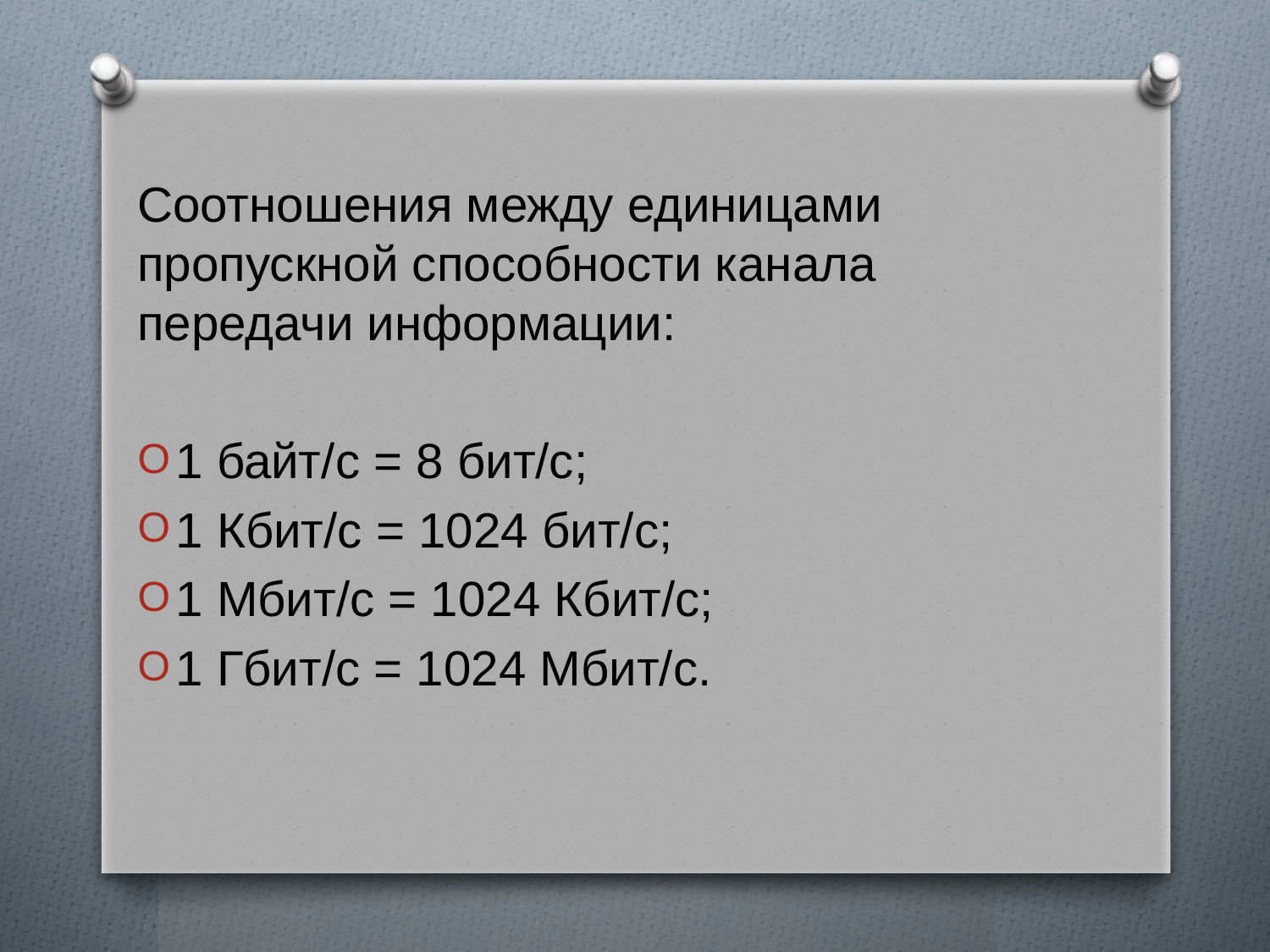

Соотношения между единицами пропускной способности канала передачи информации:

1 байт/с = 8 бит/с;
1 Кбит/с = 1024 бит/с;
1 Мбит/с = 1024 Кбит/с;
1 Гбит/с = 1024 Мбит/с.